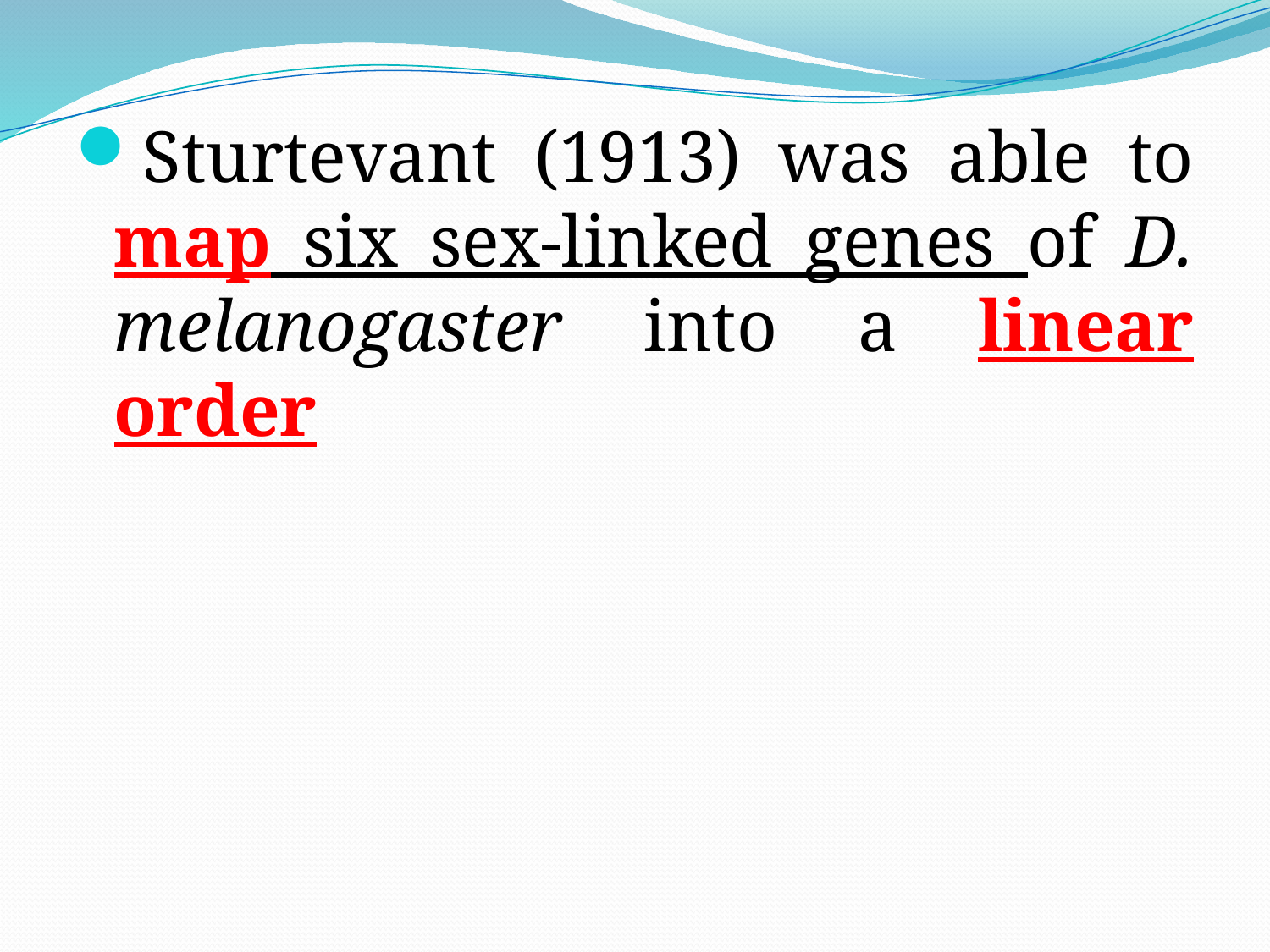

Sturtevant (1913) was able to map six sex-linked genes of D. melanogaster into a linear order